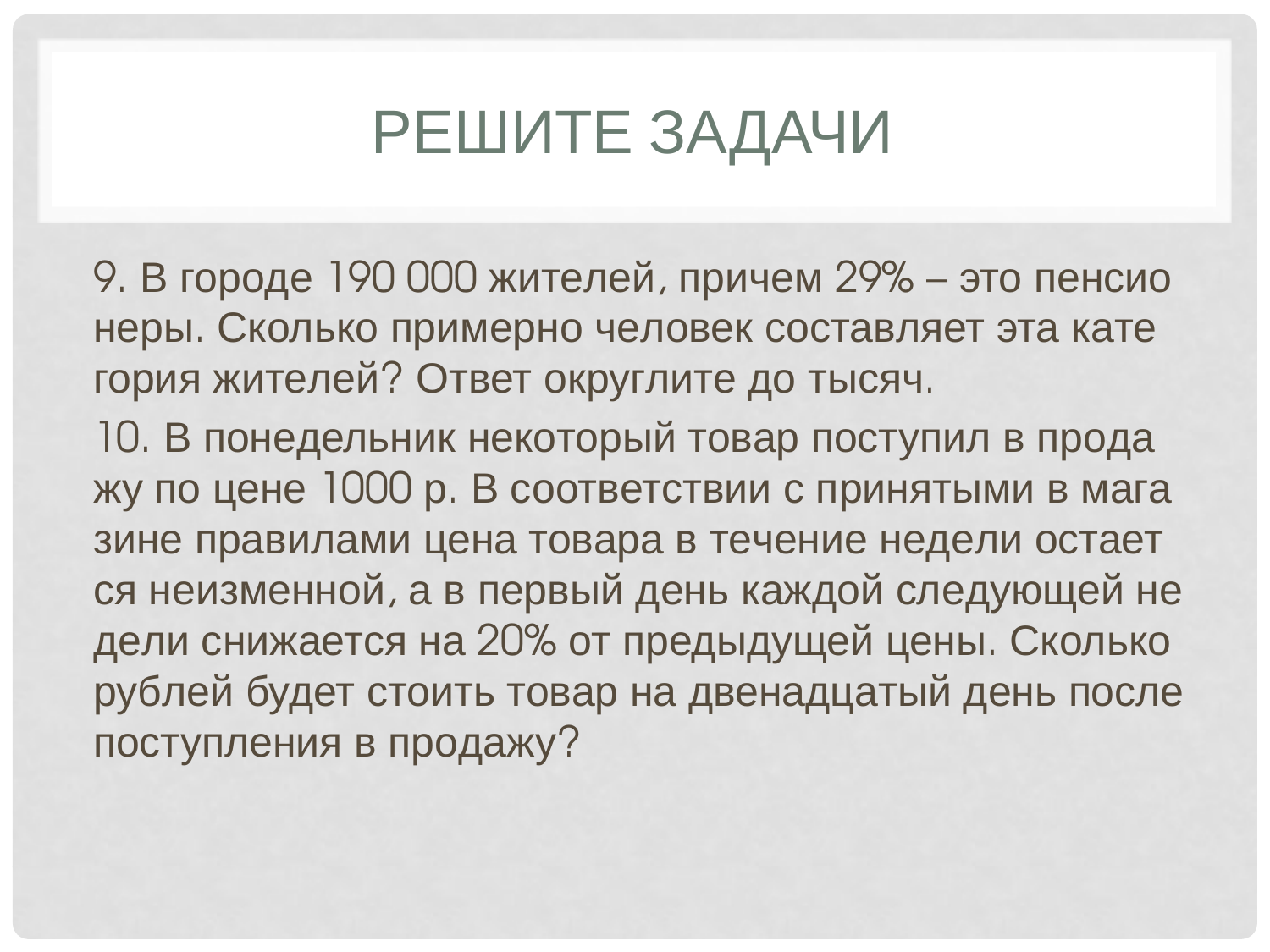

# Решите задачи
9. В го­ро­де 190 000 жи­те­лей, при­чем 29% – это пен­си­о­не­ры. Сколь­ко при­мер­но че­ло­век со­став­ля­ет эта ка­те­го­рия жи­те­лей? Ответ округ­ли­те до тысяч.
10. В по­не­дель­ник не­ко­то­рый товар по­сту­пил в про­да­жу по цене 1000 р. В со­от­вет­ствии с при­ня­ты­ми в ма­га­зи­не пра­ви­ла­ми цена то­ва­ра в те­че­ние не­де­ли оста­ет­ся не­из­мен­ной, а в пер­вый день каж­дой сле­ду­ю­щей не­де­ли сни­жа­ет­ся на 20% от преды­ду­щей цены. Сколь­ко руб­лей будет сто­ить товар на две­на­дца­тый день после по­ступ­ле­ния в про­да­жу?